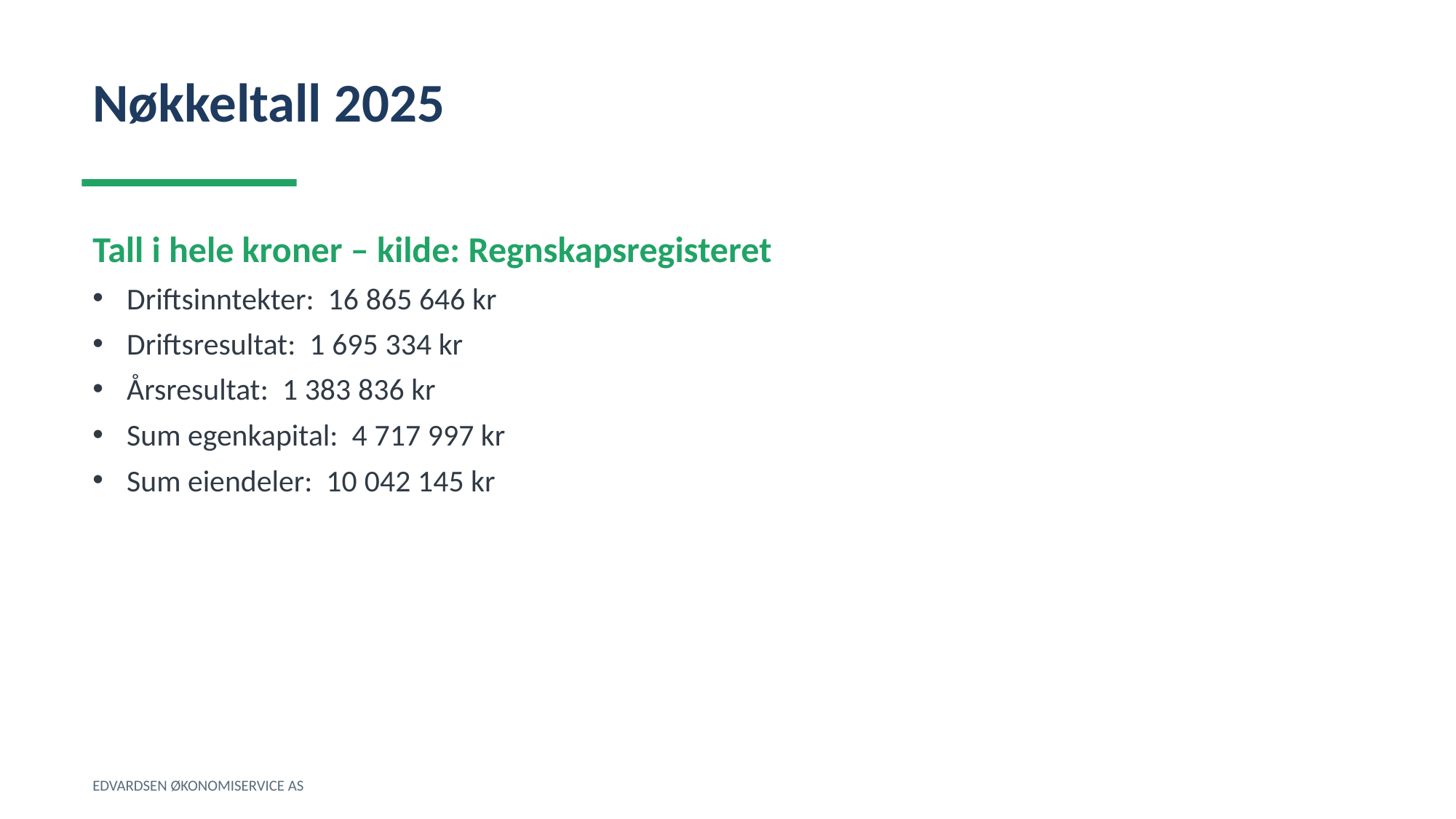

Nøkkeltall 2025

Tall i hele kroner – kilde: Regnskapsregisteret
Driftsinntekter:  16 865 646 kr
Driftsresultat:  1 695 334 kr
Årsresultat:  1 383 836 kr
Sum egenkapital:  4 717 997 kr
Sum eiendeler:  10 042 145 kr
EDVARDSEN ØKONOMISERVICE AS